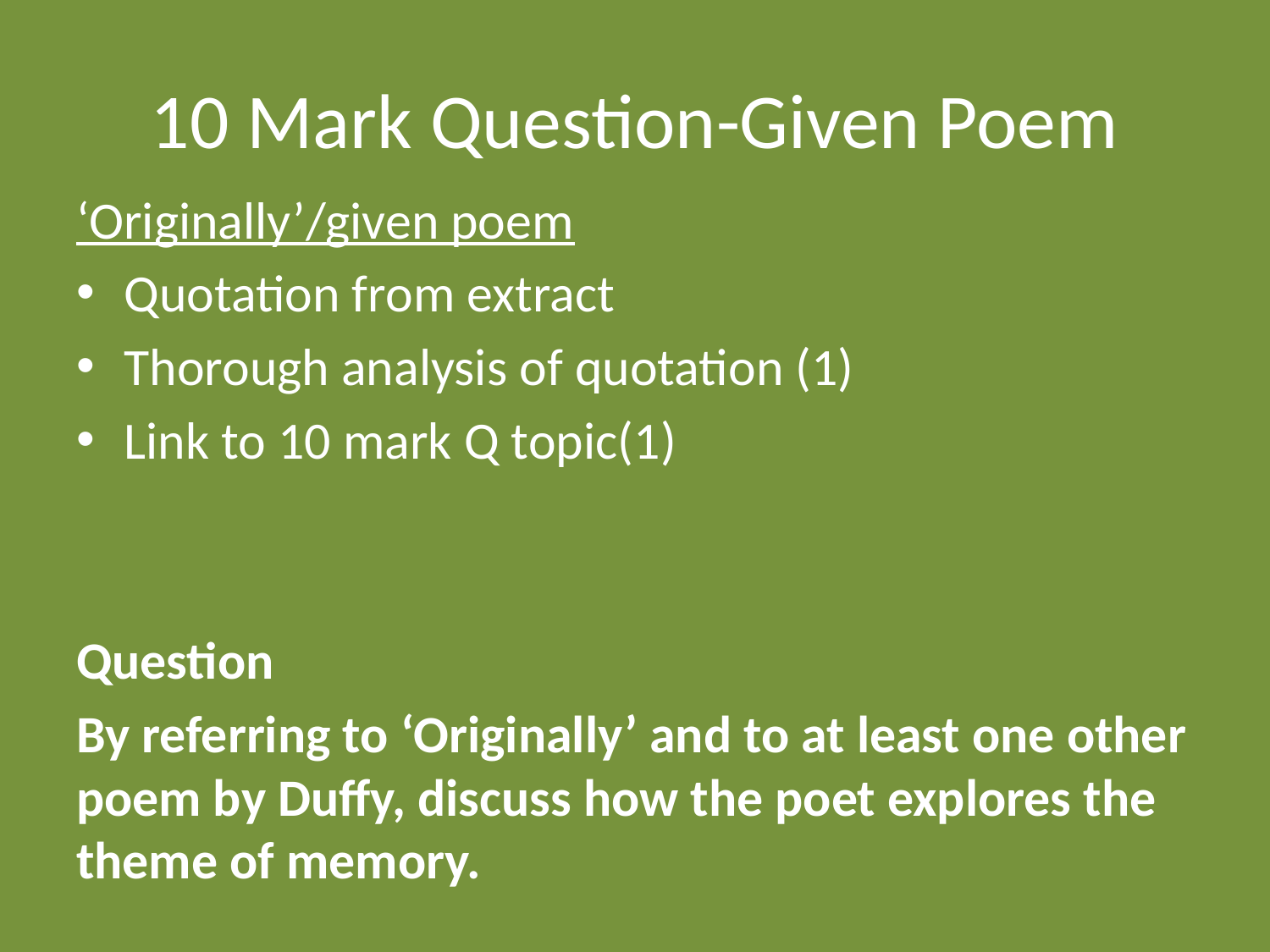

# 10 Mark Question-Given Poem
‘Originally’/given poem
Quotation from extract
Thorough analysis of quotation (1)
Link to 10 mark Q topic(1)

Question
By referring to ‘Originally’ and to at least one other poem by Duffy, discuss how the poet explores the theme of memory.